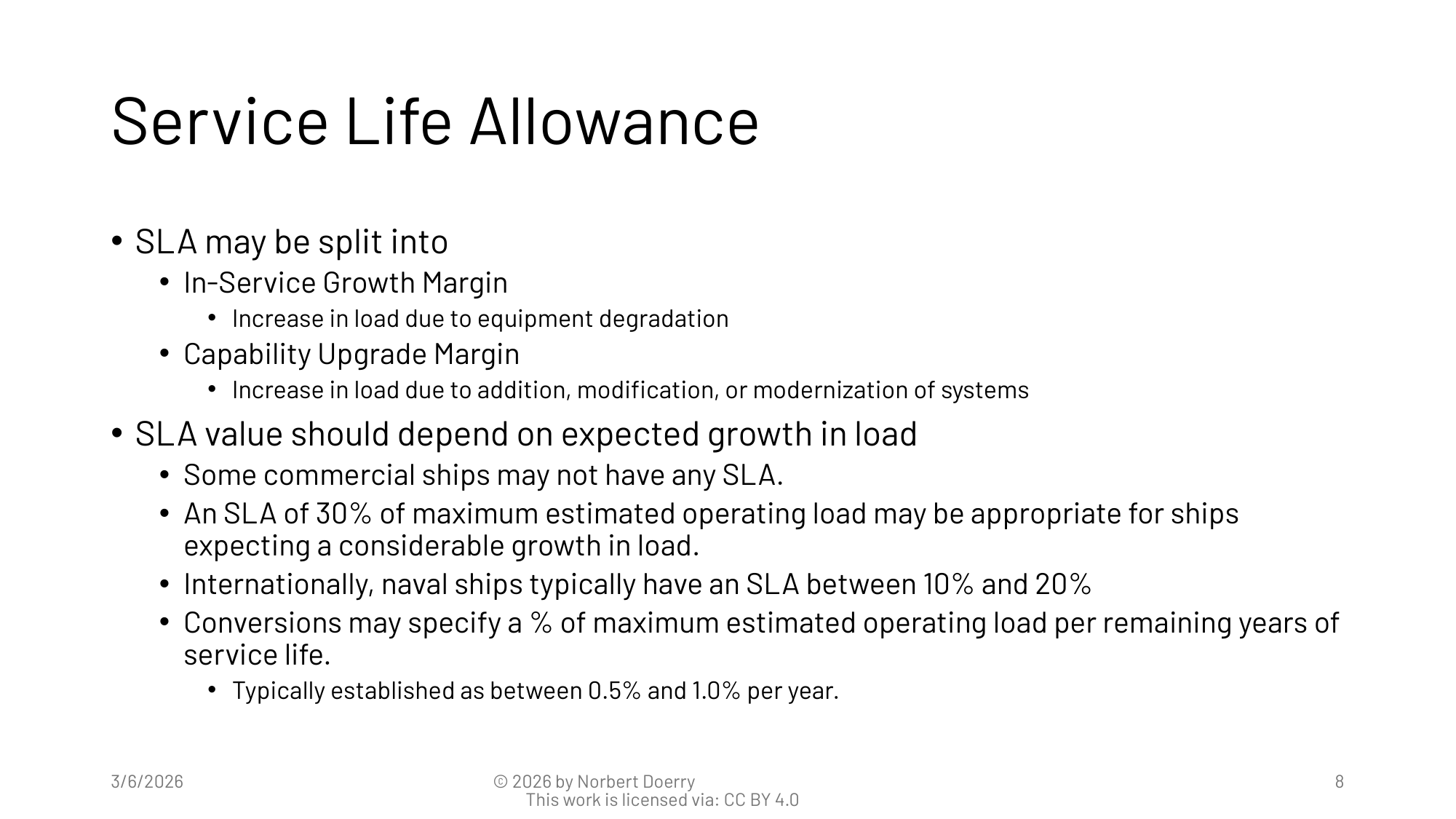

# Service Life Allowance
SLA may be split into
In-Service Growth Margin
Increase in load due to equipment degradation
Capability Upgrade Margin
Increase in load due to addition, modification, or modernization of systems
SLA value should depend on expected growth in load
Some commercial ships may not have any SLA.
An SLA of 30% of maximum estimated operating load may be appropriate for ships expecting a considerable growth in load.
Internationally, naval ships typically have an SLA between 10% and 20%
Conversions may specify a % of maximum estimated operating load per remaining years of service life.
Typically established as between 0.5% and 1.0% per year.
3/6/2026
© 2026 by Norbert Doerry                                                                                  This work is licensed via: CC BY 4.0
8